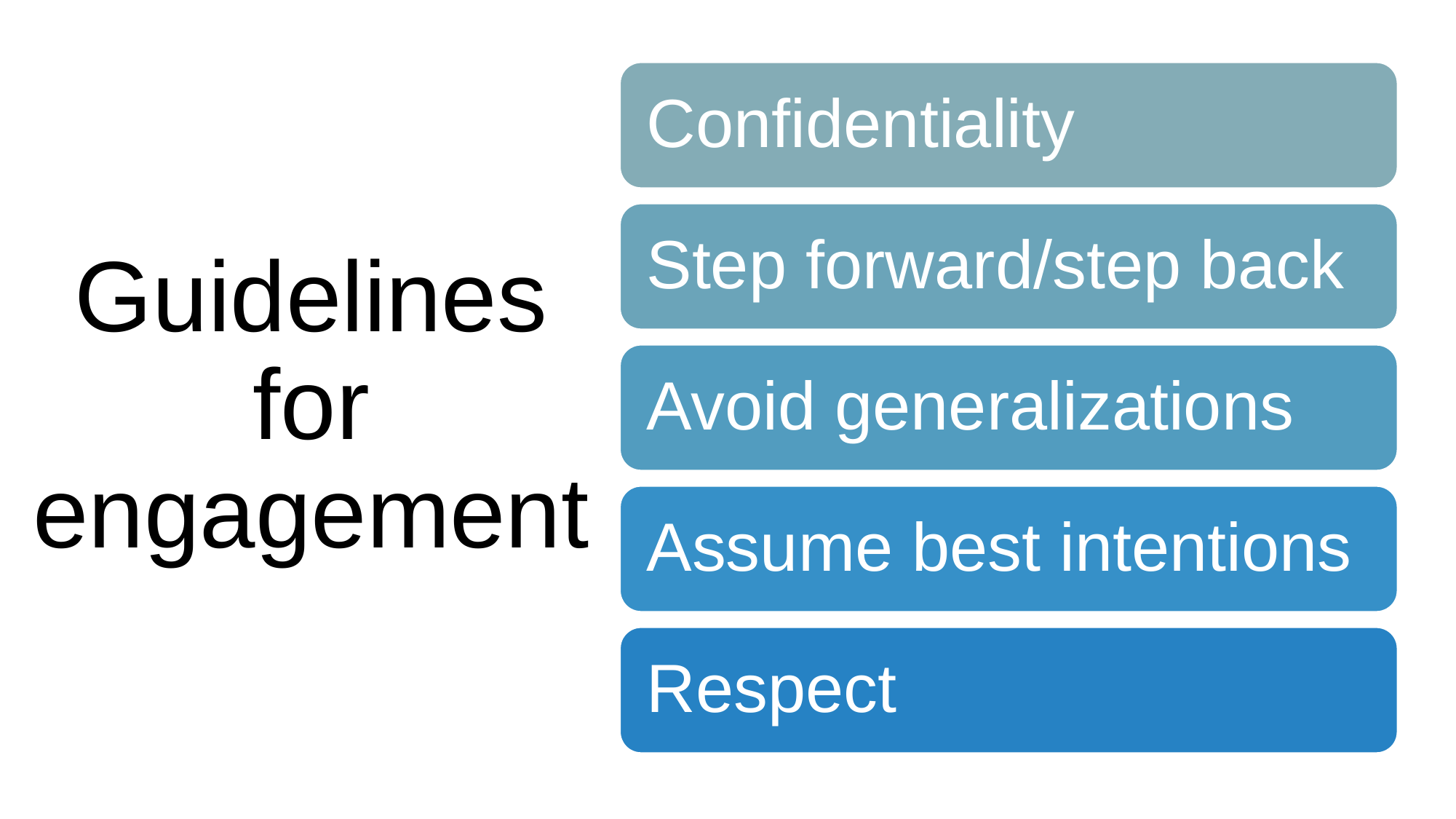

Confidentiality

Step forward/step back

Avoid generalizations

Assume best intentions

Respect
# Guidelines for engagement